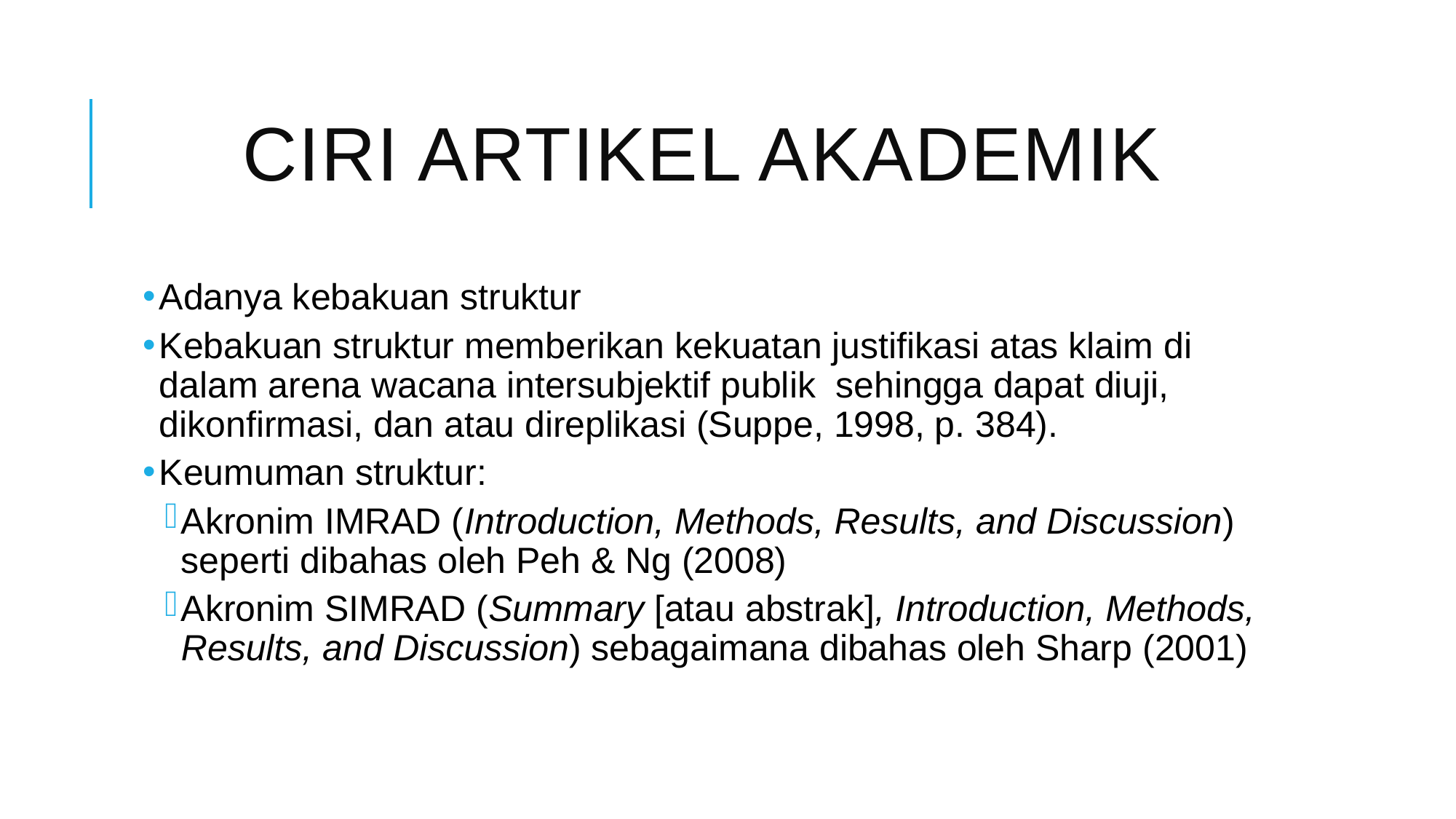

# CIRI ARTIKEL AKADEMIK
Adanya kebakuan struktur
Kebakuan struktur memberikan kekuatan justifikasi atas klaim di dalam arena wacana intersubjektif publik  sehingga dapat diuji, dikonfirmasi, dan atau direplikasi (Suppe, 1998, p. 384).
Keumuman struktur:
Akronim IMRAD (Introduction, Methods, Results, and Discussion) seperti dibahas oleh Peh & Ng (2008)
Akronim SIMRAD (Summary [atau abstrak], Introduction, Methods, Results, and Discussion) sebagaimana dibahas oleh Sharp (2001)